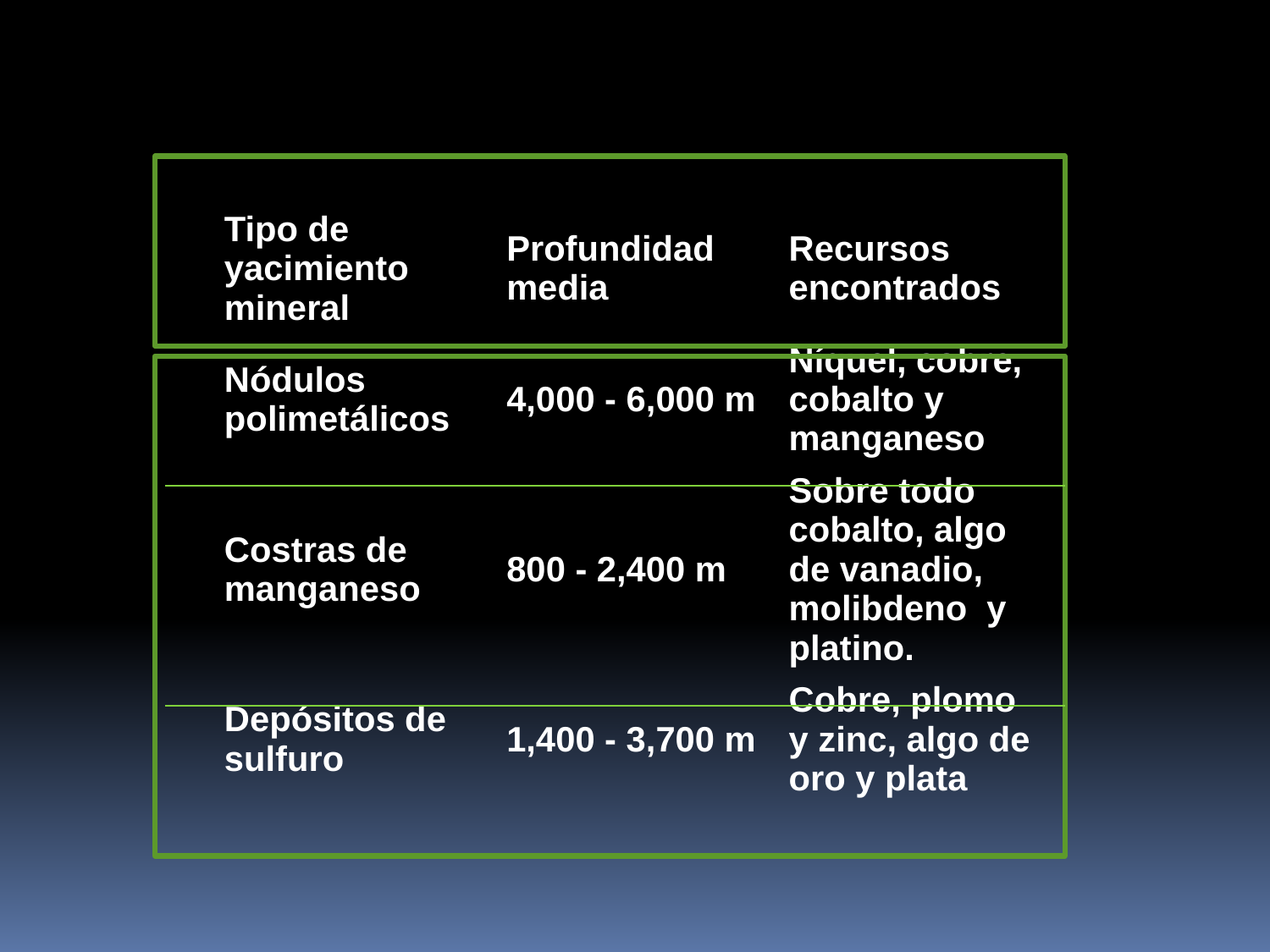

| Tipo de yacimiento mineral | Profundidad media | Recursos encontrados |
| --- | --- | --- |
| Nódulos polimetálicos | 4,000 - 6,000 m | Níquel, cobre, cobalto y manganeso |
| Costras de manganeso | 800 - 2,400 m | Sobre todo cobalto, algo de vanadio, molibdeno y platino. |
| Depósitos de sulfuro | 1,400 - 3,700 m | Cobre, plomo y zinc, algo de oro y plata |